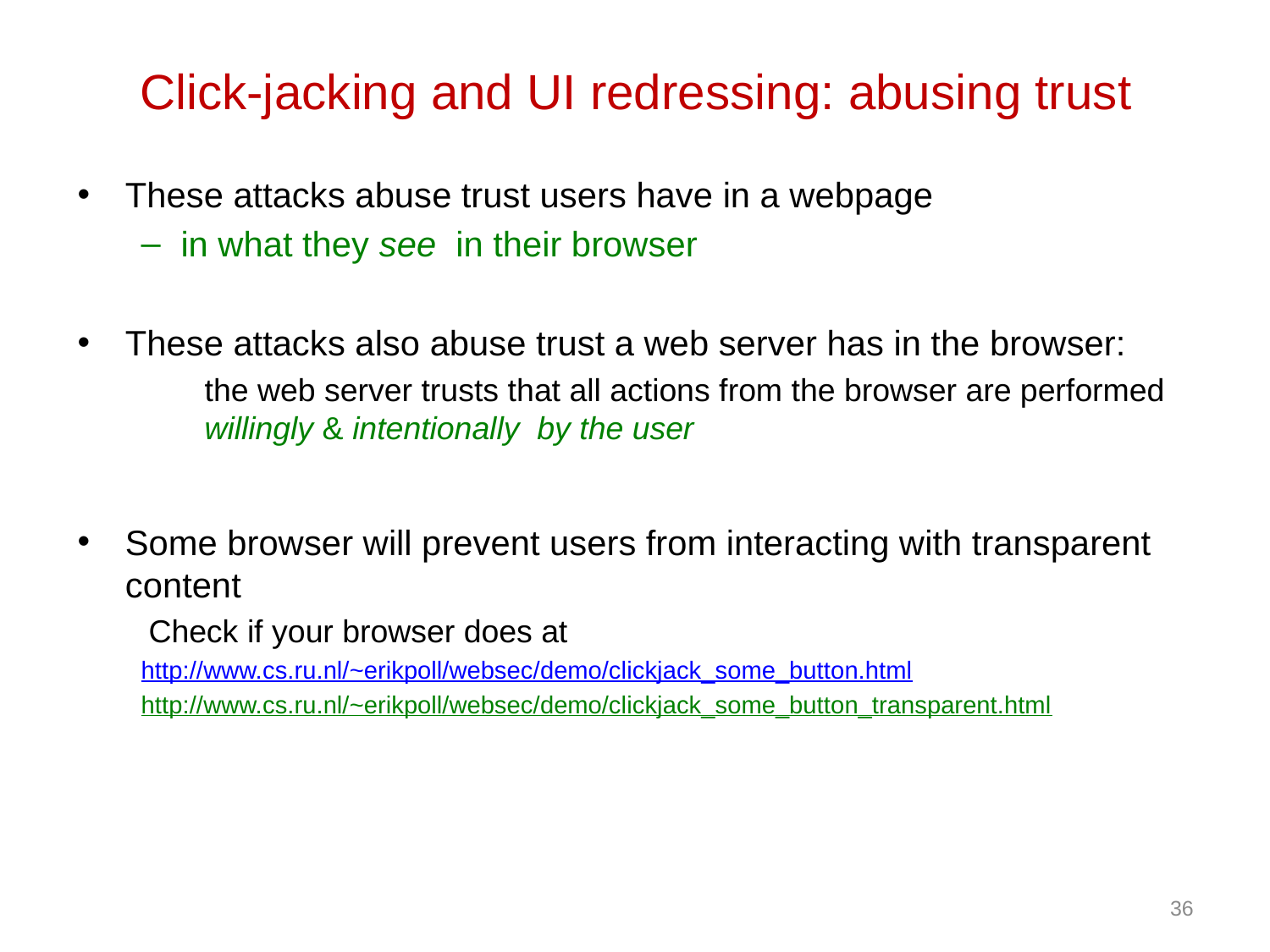

# Click-jacking and UI redressing: abusing trust
These attacks abuse trust users have in a webpage
in what they see  in their browser

These attacks also abuse trust a web server has in the browser:
the web server trusts that all actions from the browser are performed willingly & intentionally  by the user

Some browser will prevent users from interacting with transparent content
        Check if your browser does at
http://www.cs.ru.nl/~erikpoll/websec/demo/clickjack_some_button.html
http://www.cs.ru.nl/~erikpoll/websec/demo/clickjack_some_button_transparent.html
36